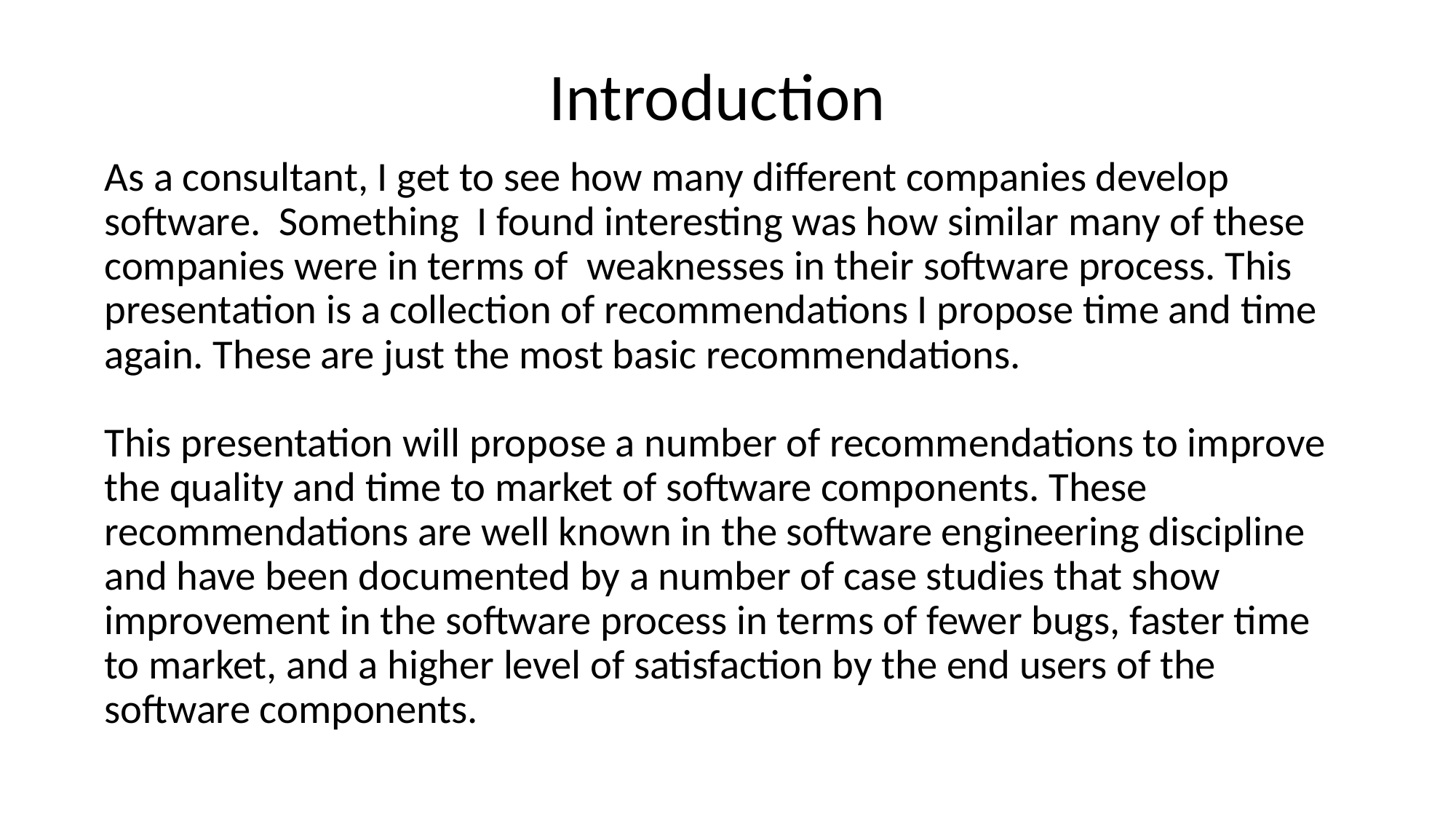

# Introduction
As a consultant, I get to see how many different companies develop software.  Something  I found interesting was how similar many of these companies were in terms of  weaknesses in their software process. This presentation is a collection of recommendations I propose time and time again. These are just the most basic recommendations.

This presentation will propose a number of recommendations to improve the quality and time to market of software components. These recommendations are well known in the software engineering discipline and have been documented by a number of case studies that show improvement in the software process in terms of fewer bugs, faster time to market, and a higher level of satisfaction by the end users of the software components.